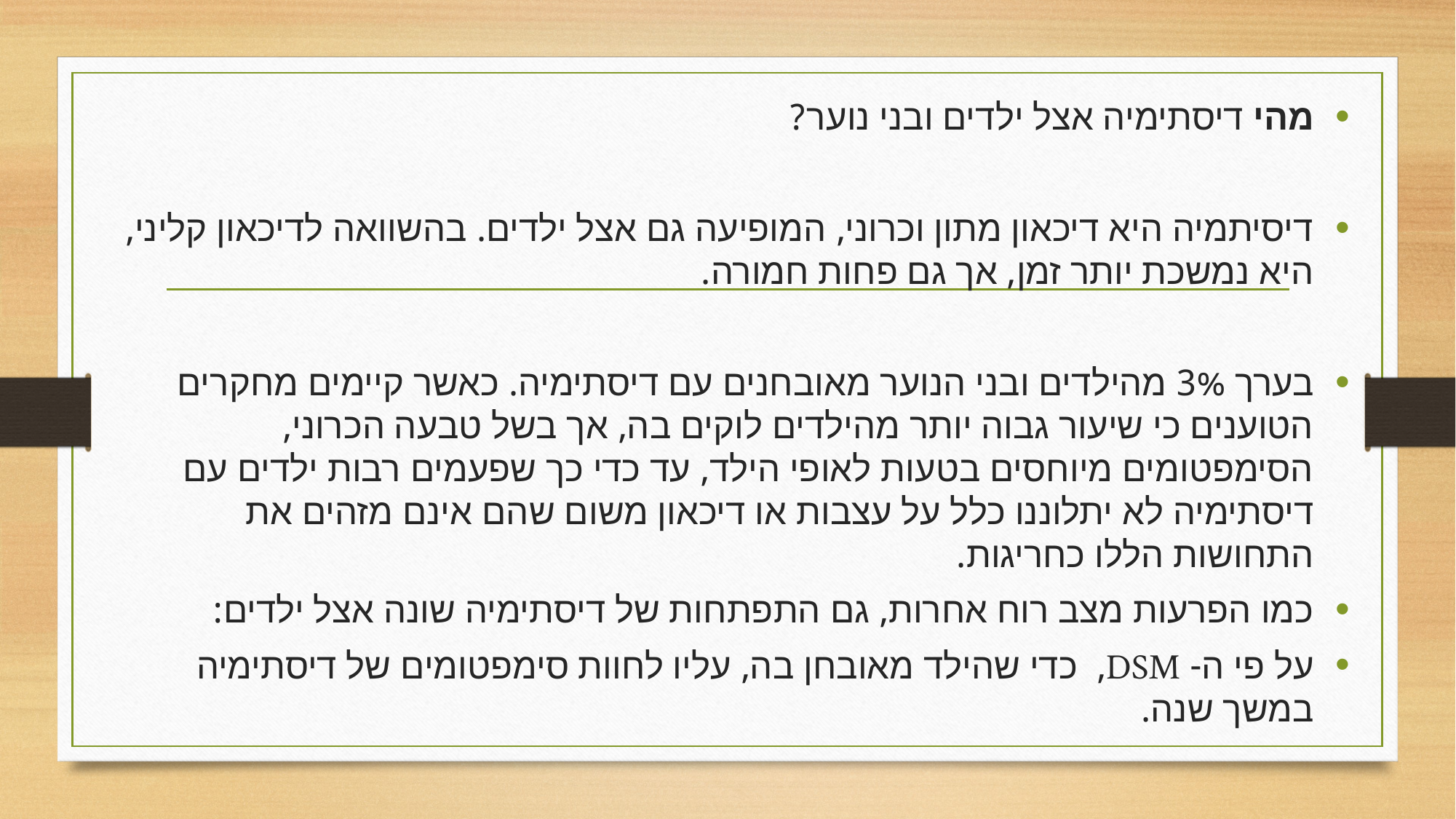

מהי דיסתימיה אצל ילדים ובני נוער?

דיסיתמיה היא דיכאון מתון וכרוני, המופיעה גם אצל ילדים. בהשוואה לדיכאון קליני, היא נמשכת יותר זמן, אך גם פחות חמורה.

בערך 3% מהילדים ובני הנוער מאובחנים עם דיסתימיה. כאשר קיימים מחקרים הטוענים כי שיעור גבוה יותר מהילדים לוקים בה, אך בשל טבעה הכרוני, הסימפטומים מיוחסים בטעות לאופי הילד, עד כדי כך שפעמים רבות ילדים עם דיסתימיה לא יתלוננו כלל על עצבות או דיכאון משום שהם אינם מזהים את התחושות הללו כחריגות.
כמו הפרעות מצב רוח אחרות, גם התפתחות של דיסתימיה שונה אצל ילדים:
על פי ה- DSM,  כדי שהילד מאובחן בה, עליו לחוות סימפטומים של דיסתימיה במשך שנה.